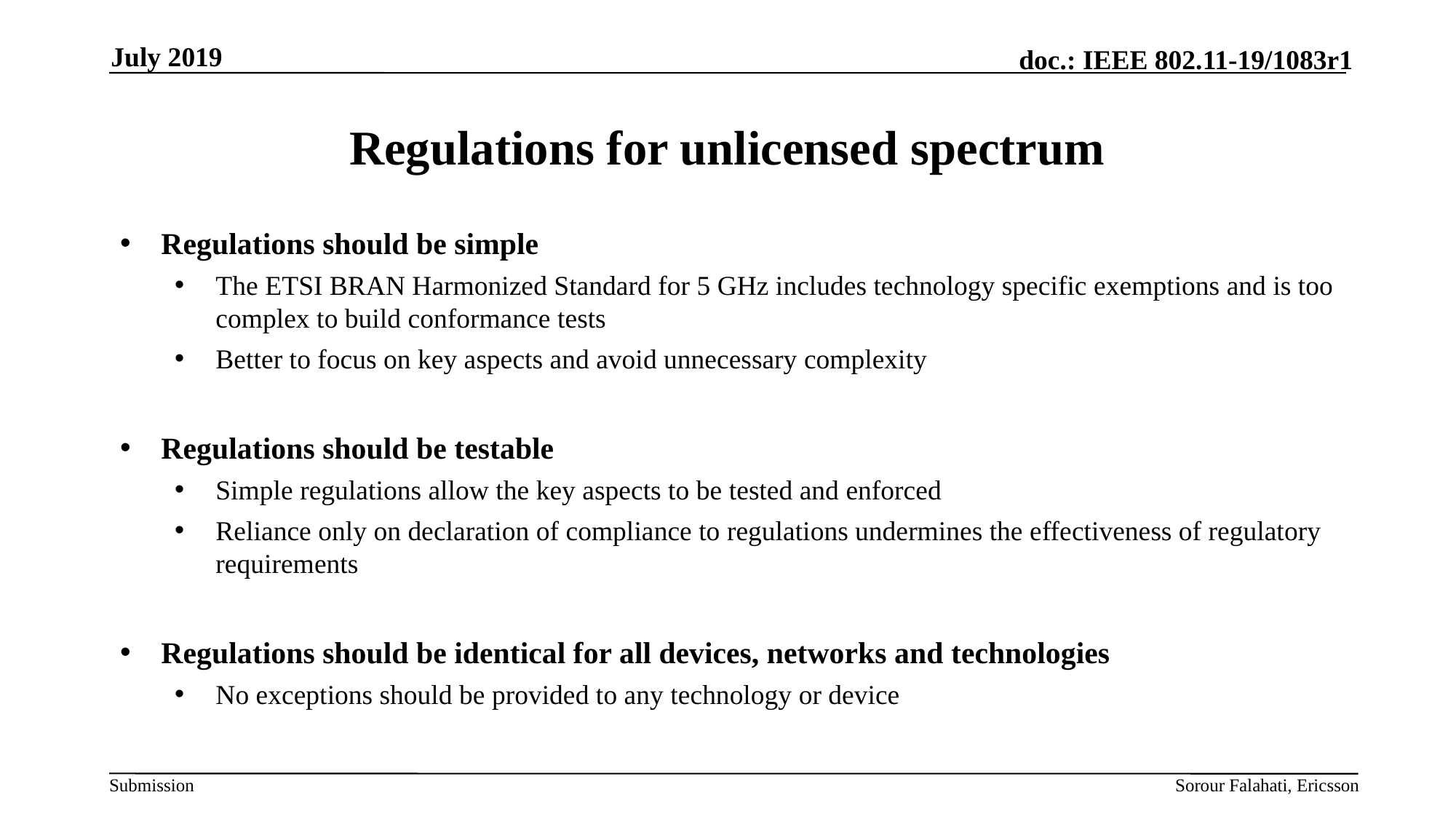

July 2019
# Regulations for unlicensed spectrum
Regulations should be simple
The ETSI BRAN Harmonized Standard for 5 GHz includes technology specific exemptions and is too complex to build conformance tests
Better to focus on key aspects and avoid unnecessary complexity

Regulations should be testable
Simple regulations allow the key aspects to be tested and enforced
Reliance only on declaration of compliance to regulations undermines the effectiveness of regulatory requirements

Regulations should be identical for all devices, networks and technologies
No exceptions should be provided to any technology or device

Sorour Falahati, Ericsson